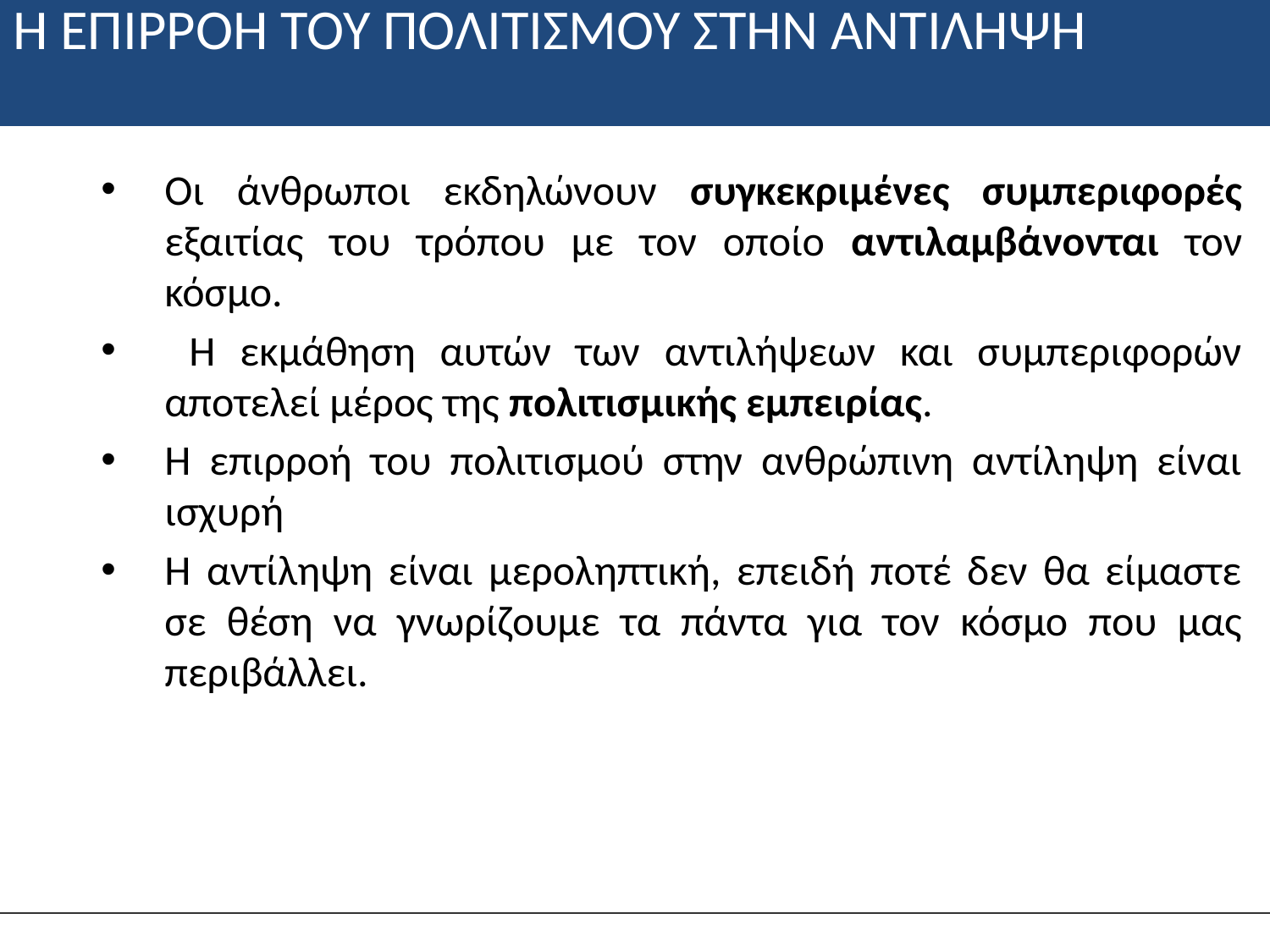

# Η ΕΠΙΡΡΟΗ ΤΟΥ ΠΟΛΙΤΙΣΜΟΥ ΣΤΗΝ ΑΝΤΙΛΗΨΗ
Οι άνθρωποι εκδηλώνουν συγκεκριμένες συμπεριφορές εξαιτίας του τρόπου με τον οποίο αντιλαμβάνονται τον κόσμο.
 Η εκμάθηση αυτών των αντιλήψεων και συμπεριφορών αποτελεί μέρος της πολιτισμικής εμπειρίας.
Η επιρροή του πολιτισμού στην ανθρώπινη αντίληψη είναι ισχυρή
Η αντίληψη είναι μεροληπτική, επειδή ποτέ δεν θα είμαστε σε θέση να γνωρίζουμε τα πάντα για τον κόσμο που μας περιβάλλει.